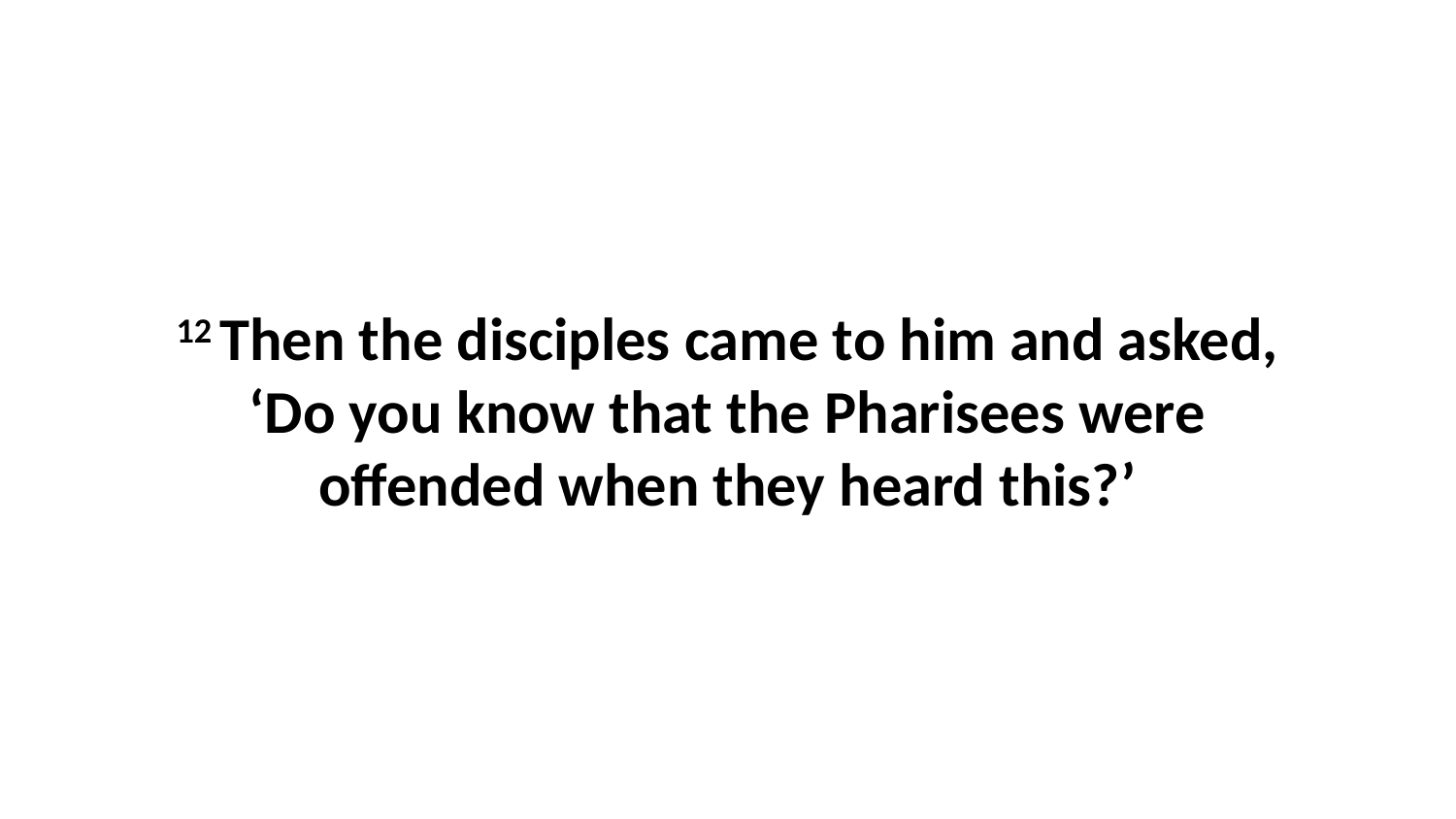

12 Then the disciples came to him and asked, ‘Do you know that the Pharisees were offended when they heard this?’